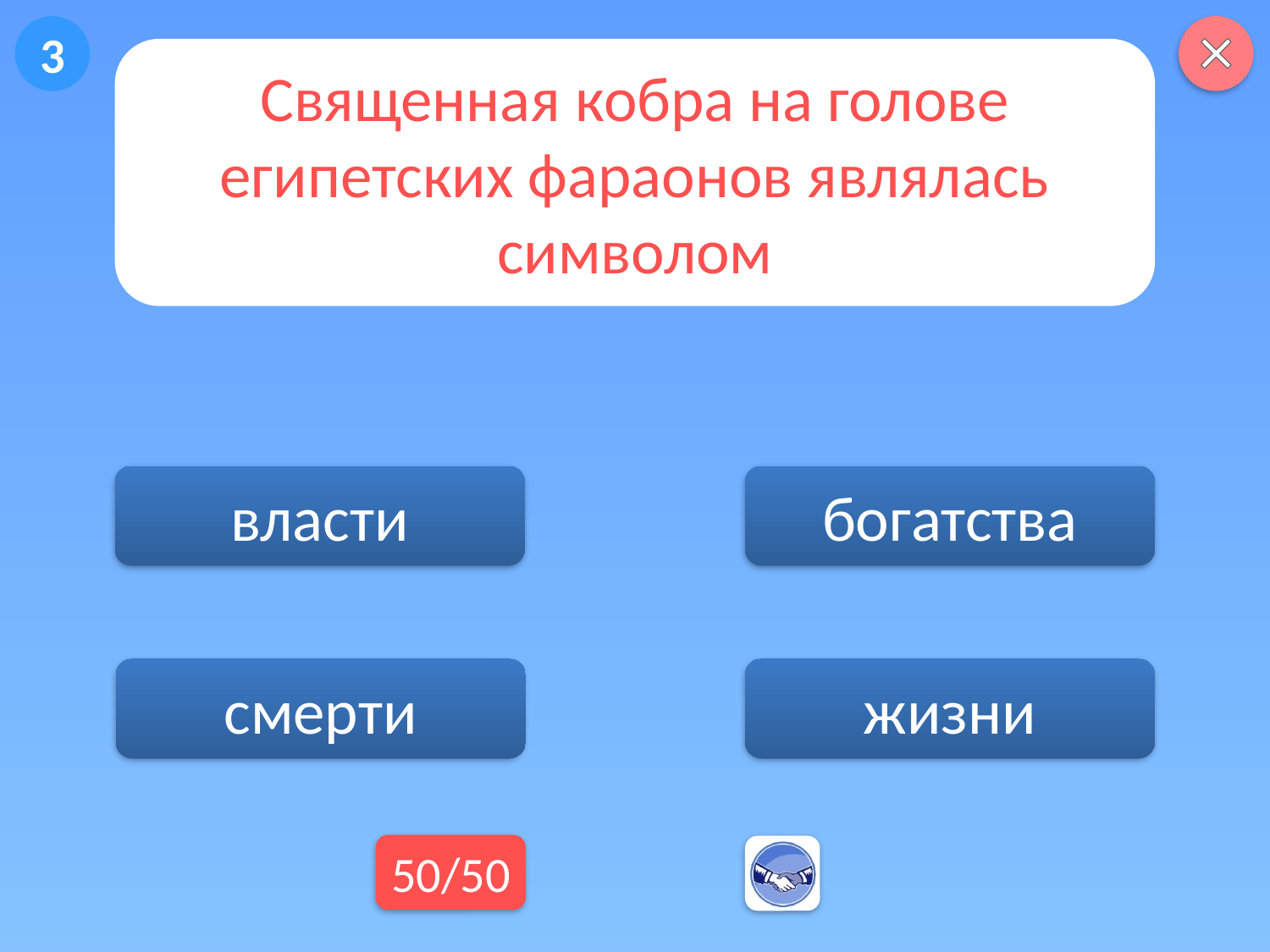

3
Священная кобра на голове египетских фараонов являлась символом
власти
богатства
жизни
смерти
50/50